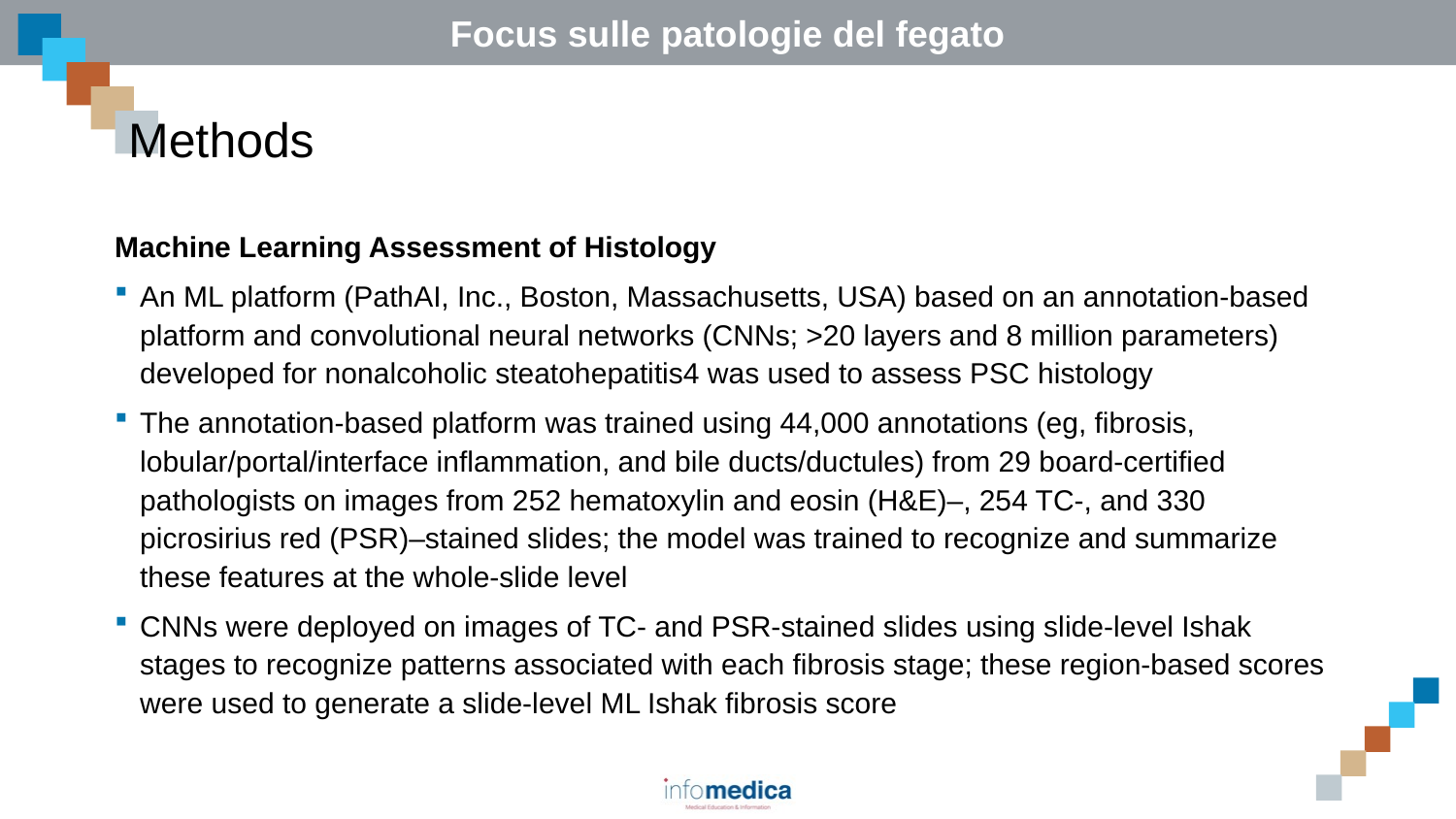

# Methods
Machine Learning Assessment of Histology
An ML platform (PathAI, Inc., Boston, Massachusetts, USA) based on an annotation-based platform and convolutional neural networks (CNNs; >20 layers and 8 million parameters) developed for nonalcoholic steatohepatitis4 was used to assess PSC histology
The annotation-based platform was trained using 44,000 annotations (eg, fibrosis, lobular/portal/interface inflammation, and bile ducts/ductules) from 29 board-certified pathologists on images from 252 hematoxylin and eosin (H&E)–, 254 TC-, and 330 picrosirius red (PSR)–stained slides; the model was trained to recognize and summarize these features at the whole-slide level
CNNs were deployed on images of TC- and PSR-stained slides using slide-level Ishak stages to recognize patterns associated with each fibrosis stage; these region-based scores were used to generate a slide-level ML Ishak fibrosis score